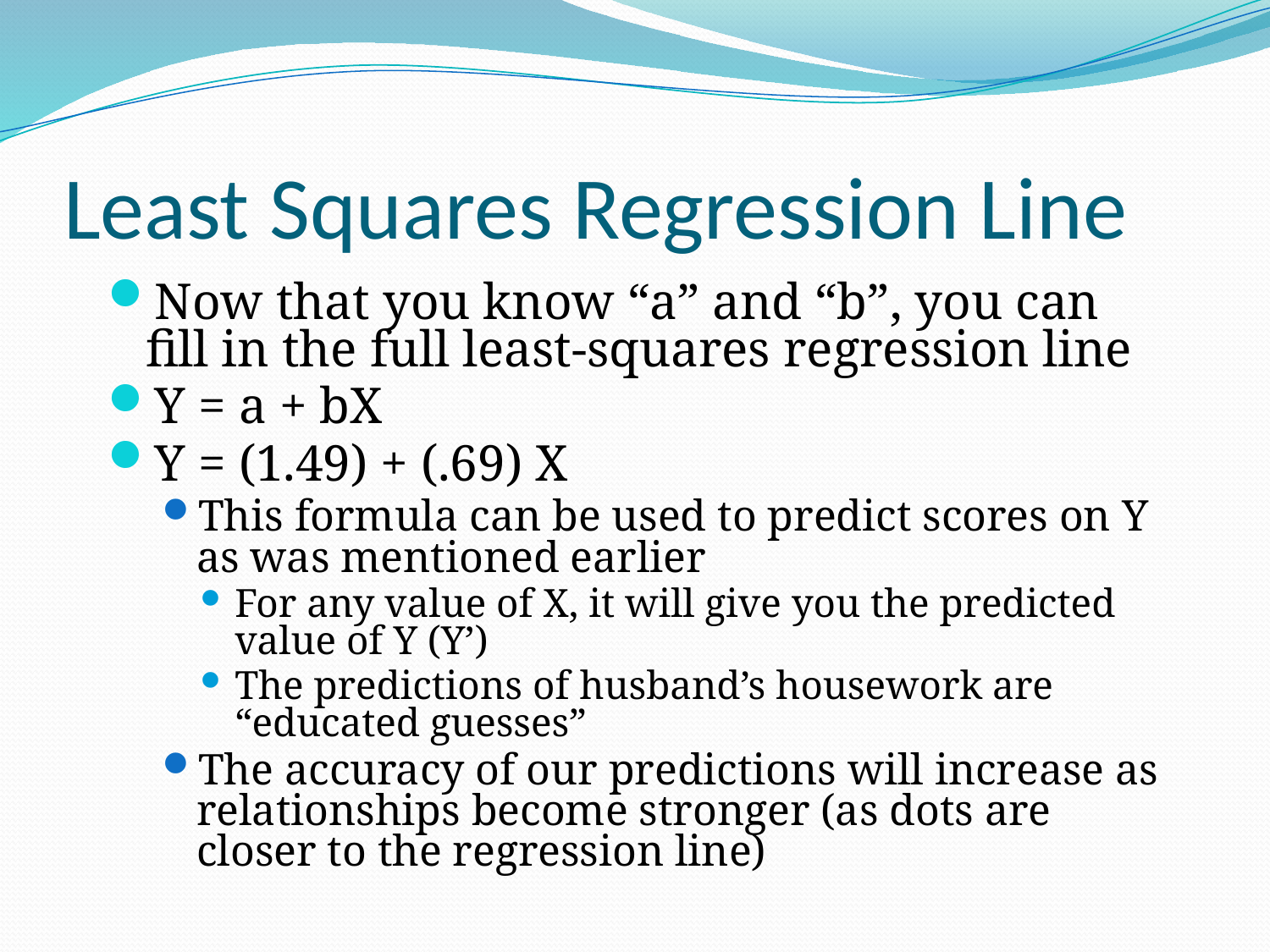

# Least Squares Regression Line
Now that you know “a” and “b”, you can fill in the full least-squares regression line
Y = a + bX
Y = (1.49) + (.69) X
This formula can be used to predict scores on Y as was mentioned earlier
For any value of X, it will give you the predicted value of Y (Y’)
The predictions of husband’s housework are “educated guesses”
The accuracy of our predictions will increase as relationships become stronger (as dots are closer to the regression line)